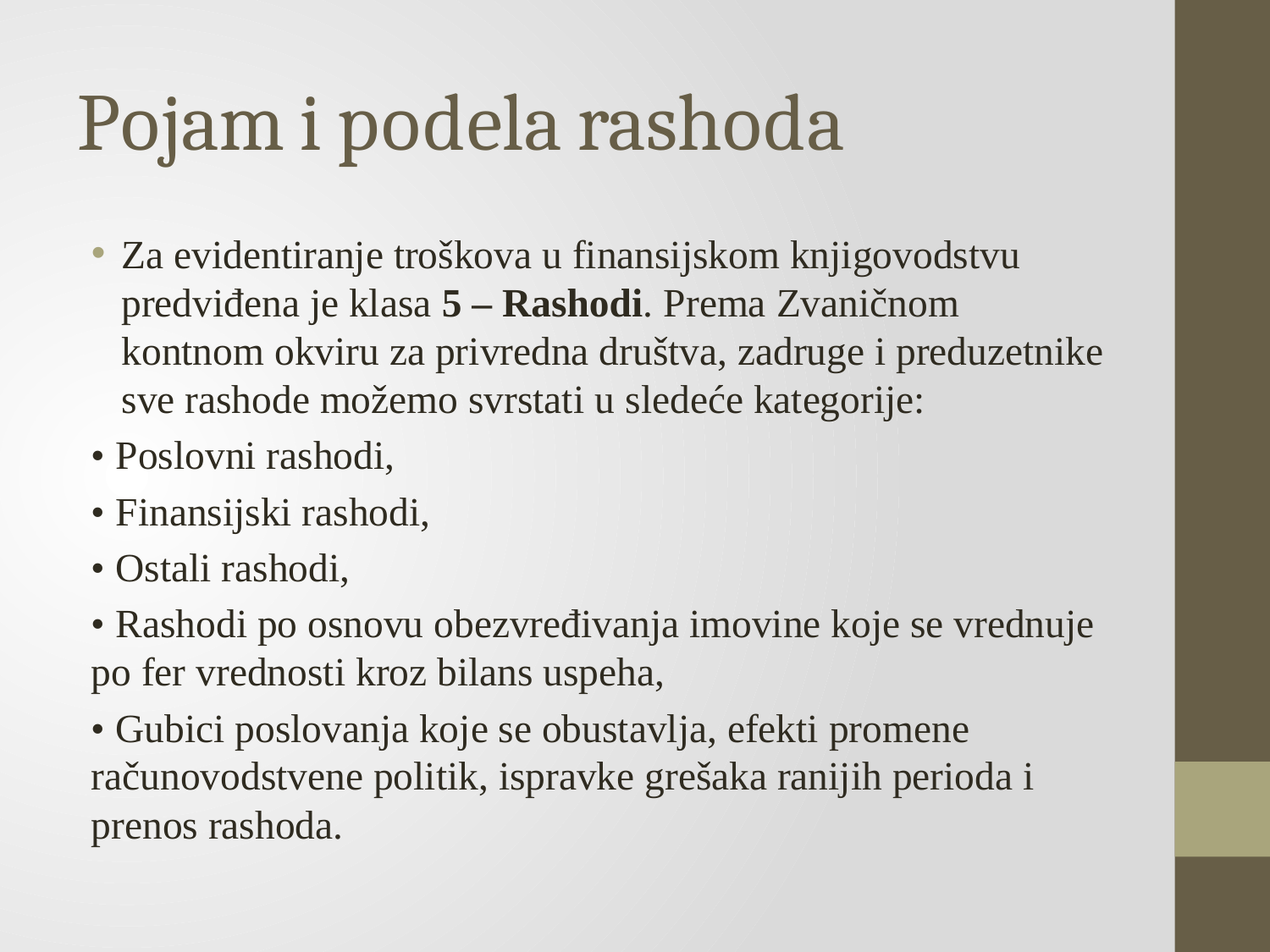

# Pojam i podela rashoda
Za evidentiranje troškova u finansijskom knjigovodstvu predviđena je klasa 5 – Rashodi. Prema Zvaničnom kontnom okviru za privredna društva, zadruge i preduzetnike sve rashode možemo svrstati u sledeće kategorije:
• Poslovni rashodi,
• Finansijski rashodi,
• Ostali rashodi,
• Rashodi po osnovu obezvređivanja imovine koje se vrednuje po fer vrednosti kroz bilans uspeha,
• Gubici poslovanja koje se obustavlja, efekti promene računovodstvene politik, ispravke grešaka ranijih perioda i prenos rashoda.